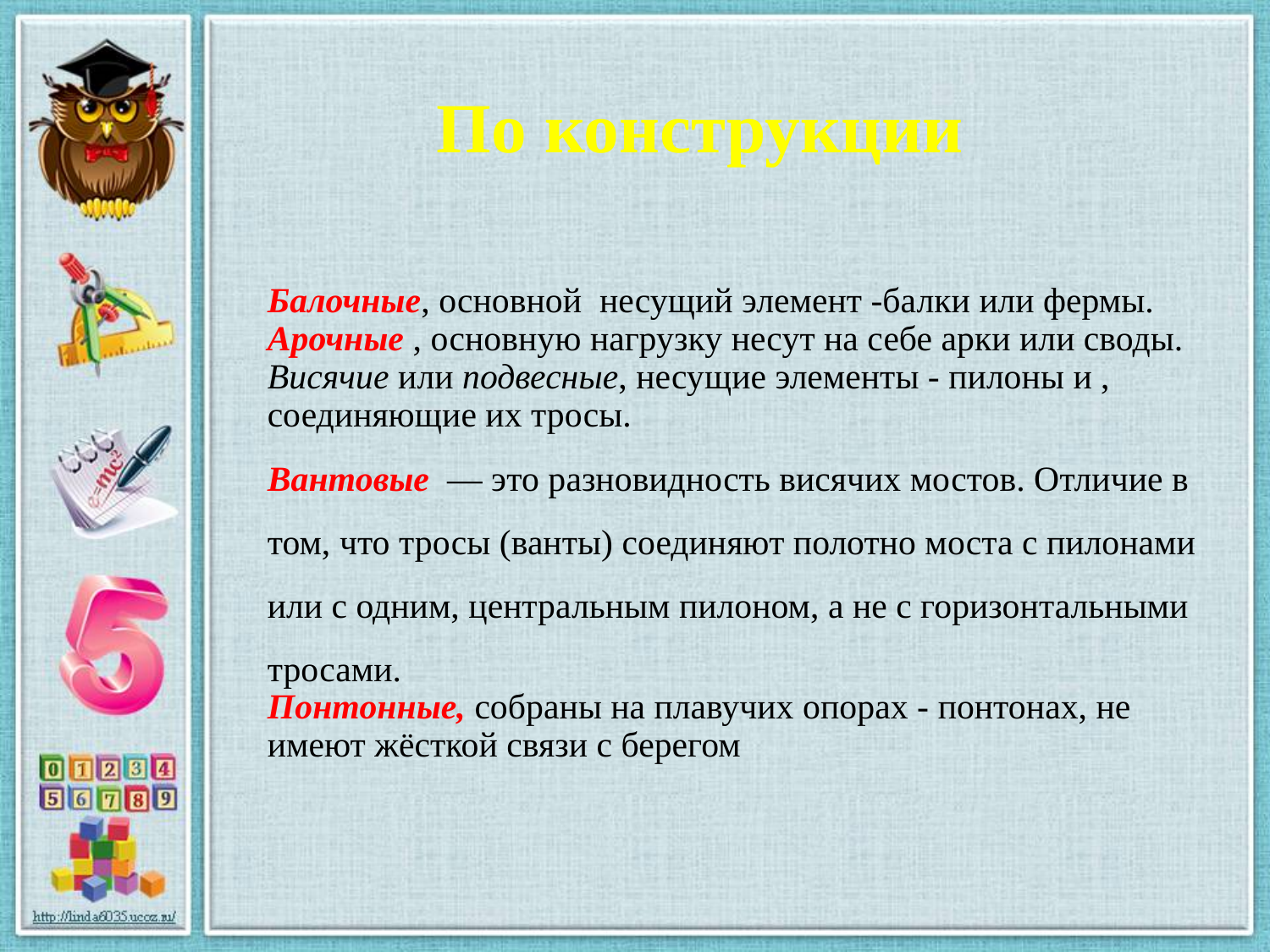

По конструкции

Балочные, основной  несущий элемент -балки или фермы.
Арочные , основную нагрузку несут на себе арки или своды.
Висячие или подвесные, несущие элементы - пилоны и , соединяющие их тросы.
Вантовые  — это разновидность висячих мостов. Отличие в том, что тросы (ванты) соединяют полотно моста с пилонами или с одним, центральным пилоном, а не с горизонтальными тросами.
Понтонные, собраны на плавучих опорах - понтонах, не имеют жёсткой связи с берегом